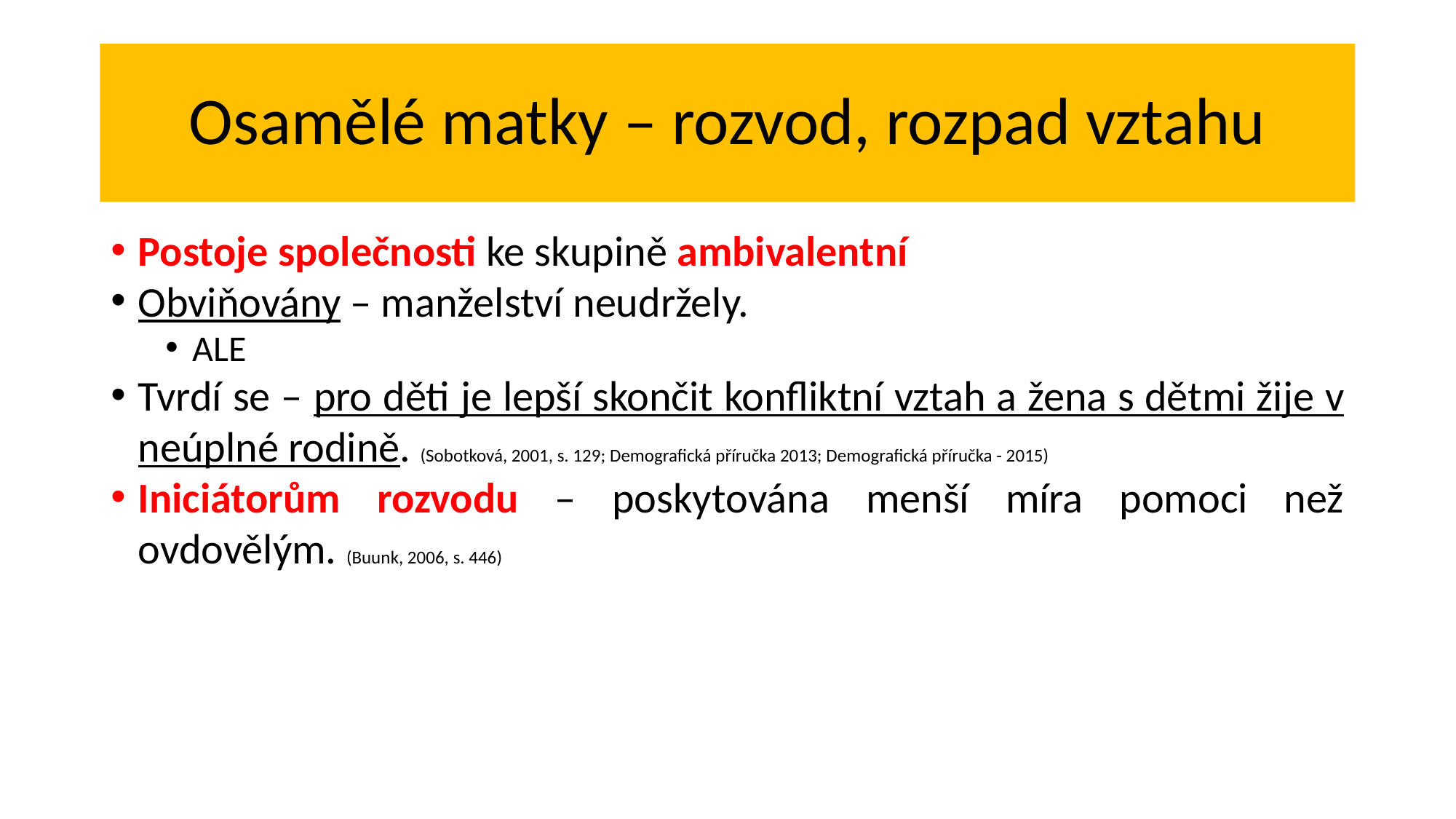

# Osamělé matky – rozvod, rozpad vztahu
Postoje společnosti ke skupině ambivalentní
Obviňovány – manželství neudržely.
ALE
Tvrdí se – pro děti je lepší skončit konfliktní vztah a žena s dětmi žije v neúplné rodině. (Sobotková, 2001, s. 129; Demografická příručka 2013; Demografická příručka - 2015)
Iniciátorům rozvodu – poskytována menší míra pomoci než ovdovělým. (Buunk, 2006, s. 446)